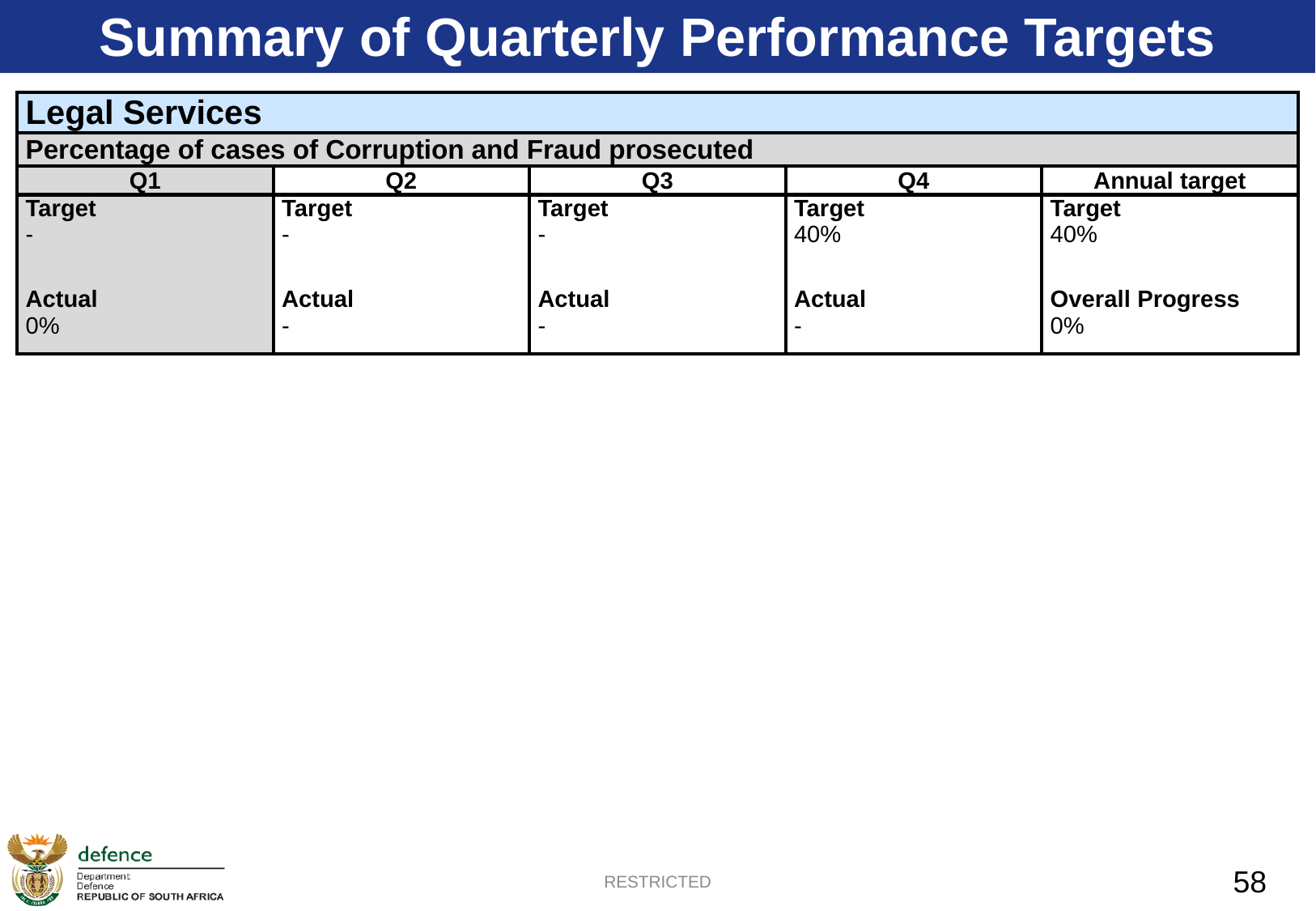

Summary of Quarterly Performance Targets
| Legal Services |  |  |  |  |
| --- | --- | --- | --- | --- |
| Percentage of cases of Corruption and Fraud prosecuted |  |  |  |  |
| Q1 | Q2 | Q3 | Q4 | Annual target |
| Target - | Target - | Target - | Target 40% | Target 40% |
| Actual 0% | Actual - | Actual - | Actual - | Overall Progress 0% |
RESTRICTED
58